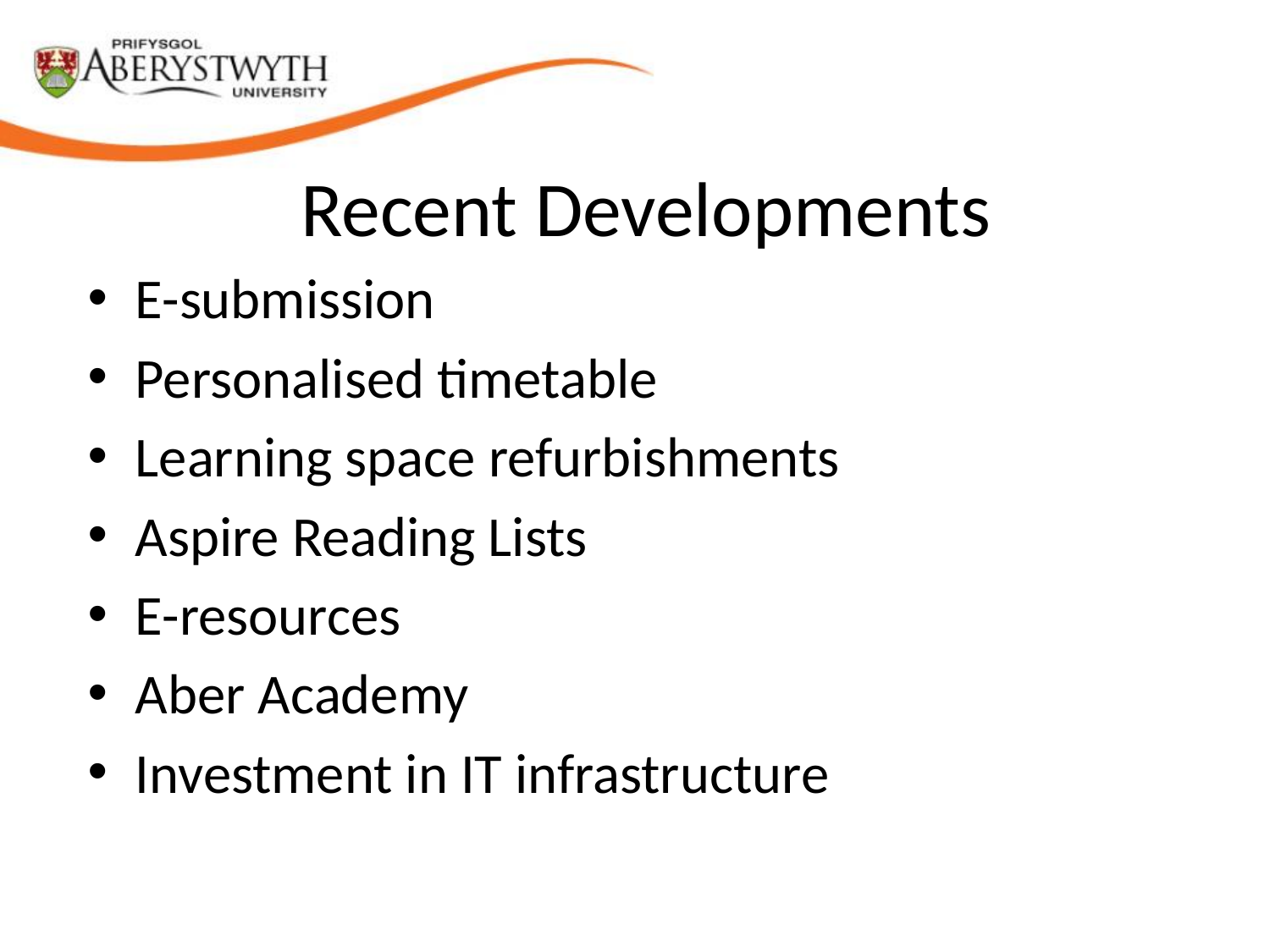

# Recent Developments
E-submission
Personalised timetable
Learning space refurbishments
Aspire Reading Lists
E-resources
Aber Academy
Investment in IT infrastructure